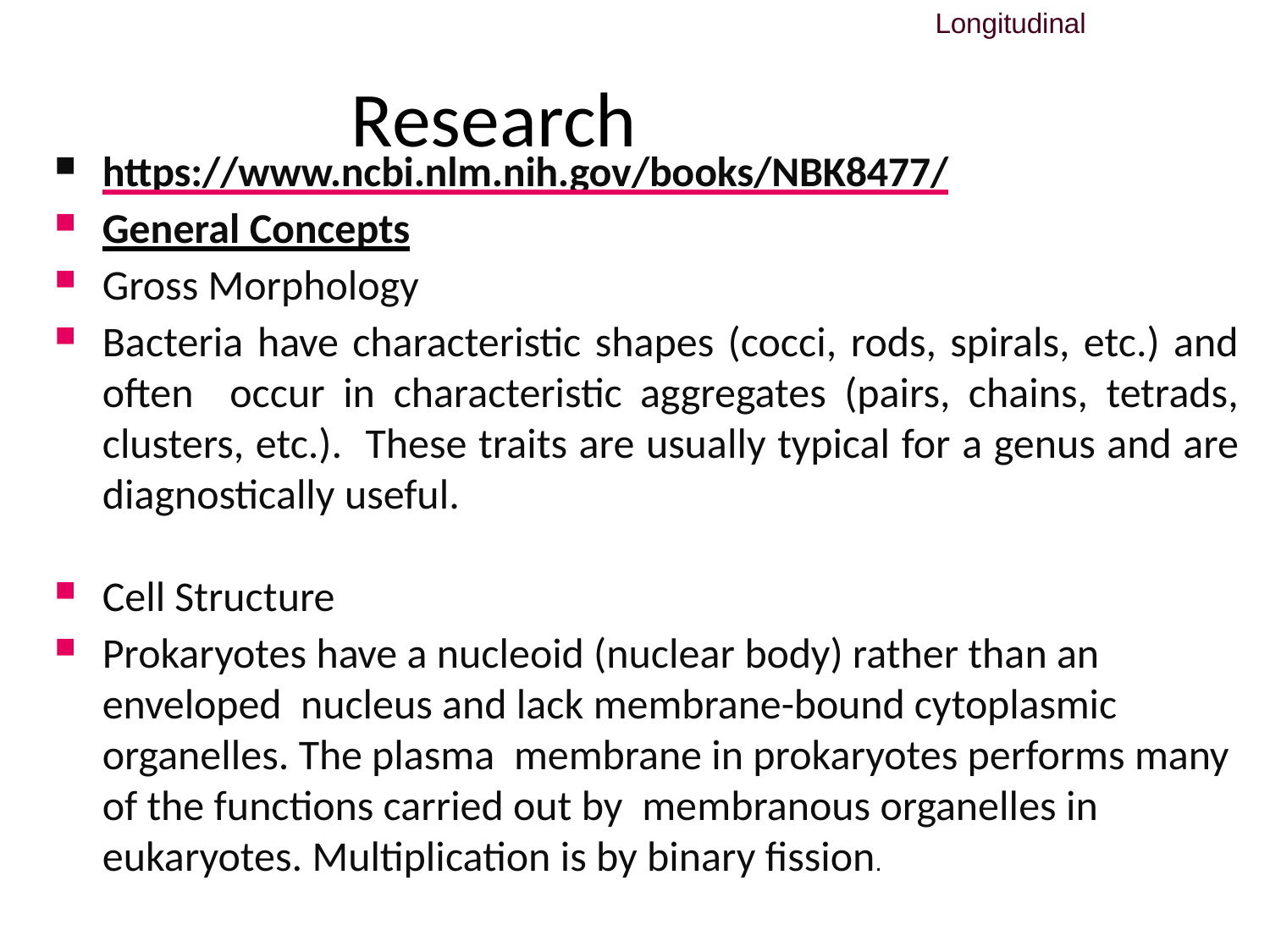

Longitudinal
# Research
https://www.ncbi.nlm.nih.gov/books/NBK8477/
General Concepts
Gross Morphology
Bacteria have characteristic shapes (cocci, rods, spirals, etc.) and often  occur in characteristic aggregates (pairs, chains, tetrads, clusters, etc.).  These traits are usually typical for a genus and are diagnostically useful.

Cell Structure
Prokaryotes have a nucleoid (nuclear body) rather than an enveloped  nucleus and lack membrane-bound cytoplasmic organelles. The plasma  membrane in prokaryotes performs many of the functions carried out by  membranous organelles in eukaryotes. Multiplication is by binary fission.